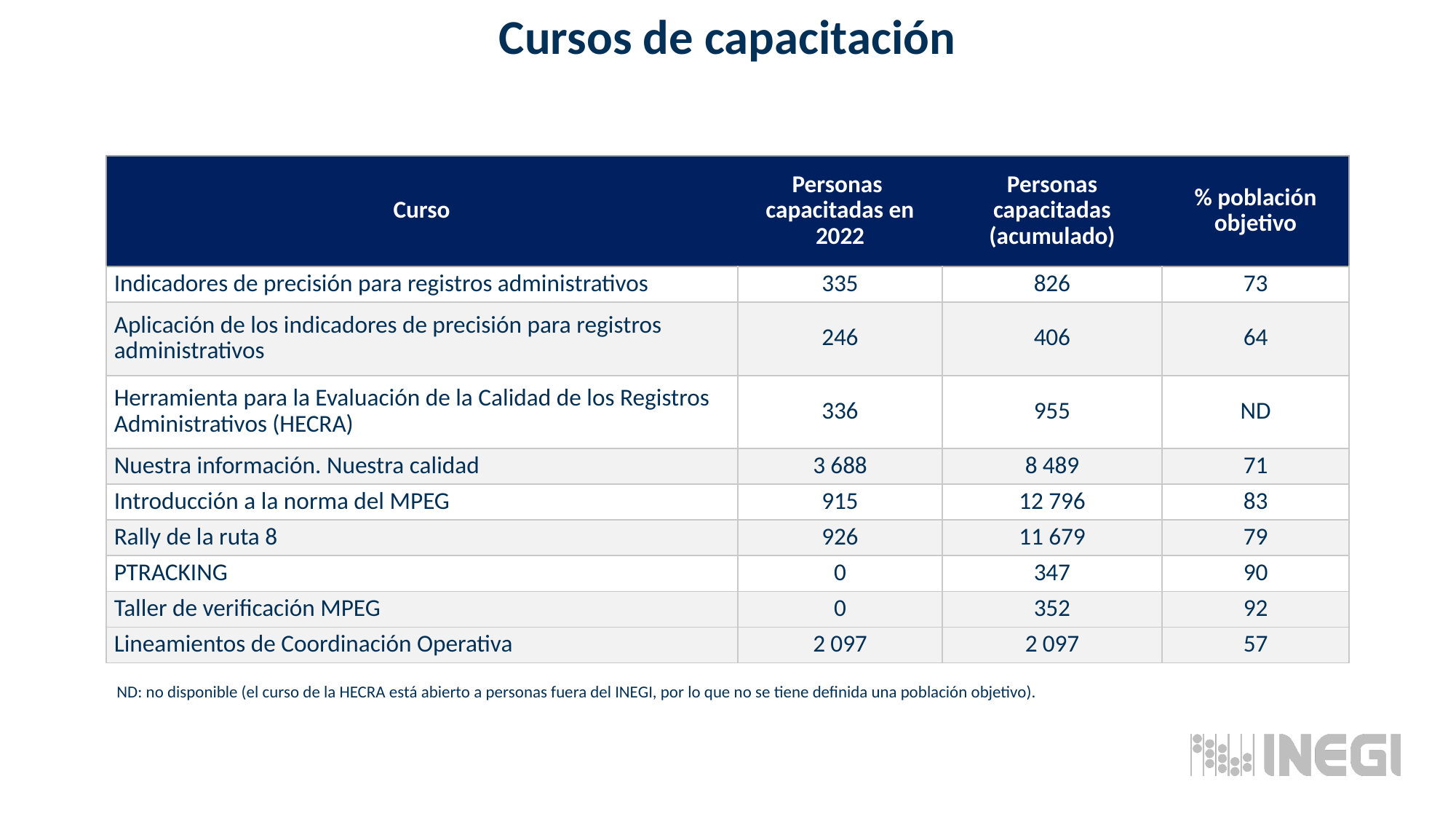

Cursos de capacitación
| Curso | Personas capacitadas en 2022 | Personas capacitadas (acumulado) | % población objetivo |
| --- | --- | --- | --- |
| Indicadores de precisión para registros administrativos | 335 | 826 | 73 |
| Aplicación de los indicadores de precisión para registros administrativos | 246 | 406 | 64 |
| Herramienta para la Evaluación de la Calidad de los Registros Administrativos (HECRA) | 336 | 955 | ND |
| Nuestra información. Nuestra calidad | 3 688 | 8 489 | 71 |
| Introducción a la norma del MPEG | 915 | 12 796 | 83 |
| Rally de la ruta 8 | 926 | 11 679 | 79 |
| PTRACKING | 0 | 347 | 90 |
| Taller de verificación MPEG | 0 | 352 | 92 |
| Lineamientos de Coordinación Operativa | 2 097 | 2 097 | 57 |
ND: no disponible (el curso de la HECRA está abierto a personas fuera del INEGI, por lo que no se tiene definida una población objetivo).